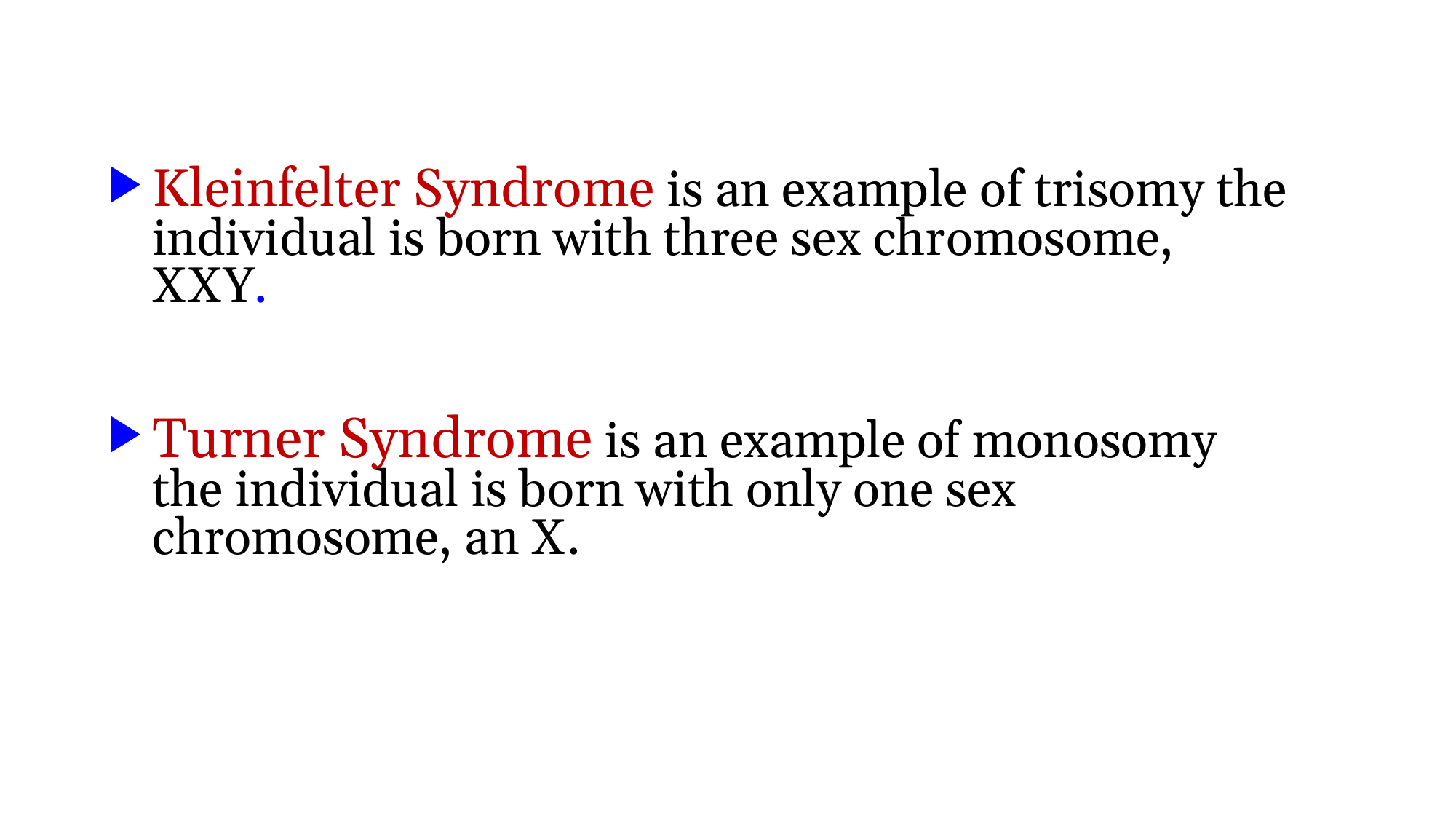

Kleinfelter Syndrome is an example of trisomy the individual is born with three sex chromosome, XXY.

Turner Syndrome is an example of monosomy the individual is born with only one sex chromosome, an X.